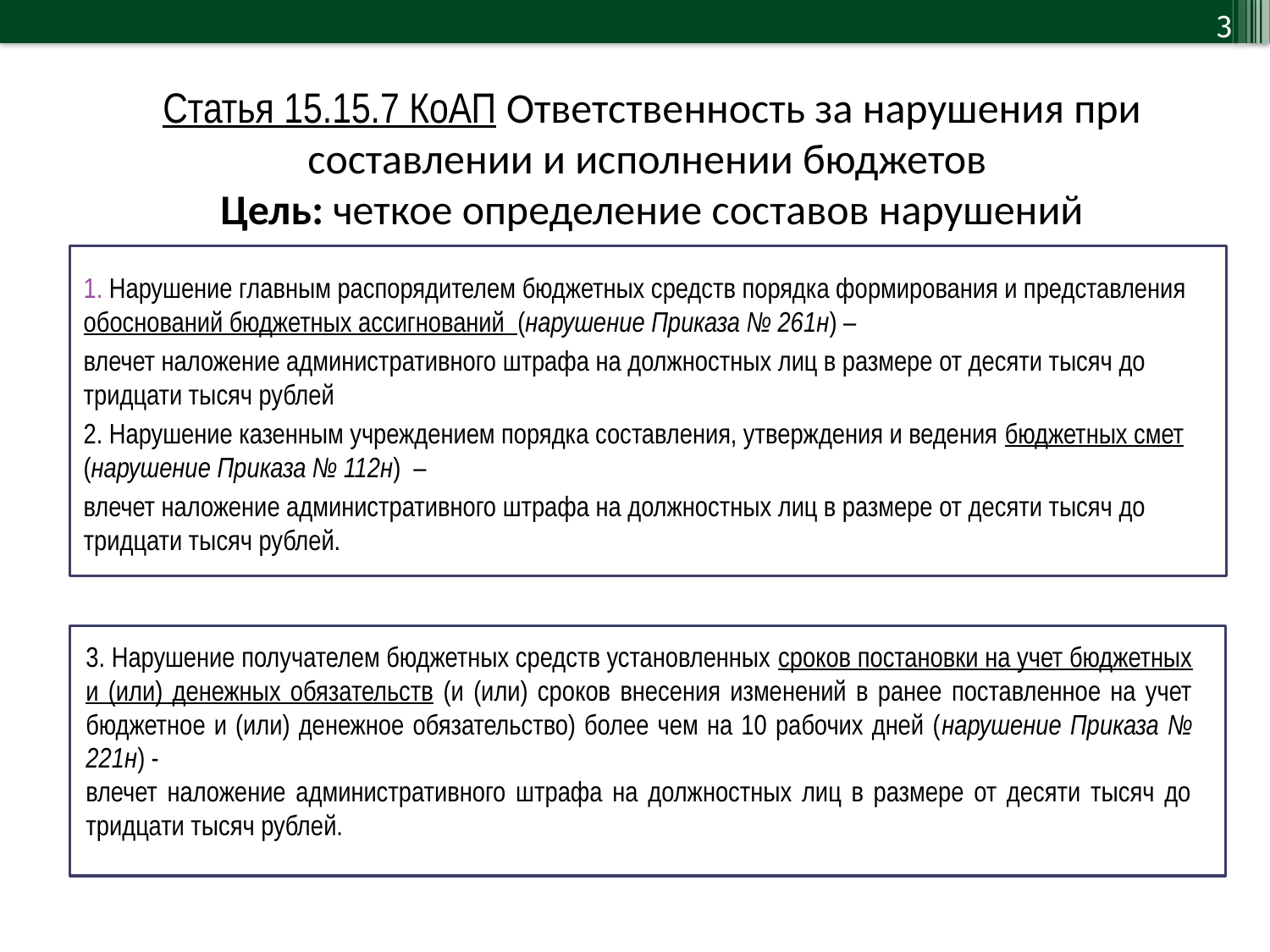

Статья 15.15.7 КоАП Ответственность за нарушения при составлении и исполнении бюджетов
Цель: четкое определение составов нарушений

 Нарушение главным распорядителем бюджетных средств порядка формирования и представления обоснований бюджетных ассигнований  (нарушение Приказа № 261н) –
влечет наложение административного штрафа на должностных лиц в размере от десяти тысяч до тридцати тысяч рублей
2. Нарушение казенным учреждением порядка составления, утверждения и ведения бюджетных смет (нарушение Приказа № 112н)  –
влечет наложение административного штрафа на должностных лиц в размере от десяти тысяч до тридцати тысяч рублей.

3. Нарушение получателем бюджетных средств установленных сроков постановки на учет бюджетных и (или) денежных обязательств (и (или) сроков внесения изменений в ранее поставленное на учет бюджетное и (или) денежное обязательство) более чем на 10 рабочих дней (нарушение Приказа № 221н) -
влечет наложение административного штрафа на должностных лиц в размере от десяти тысяч до тридцати тысяч рублей.